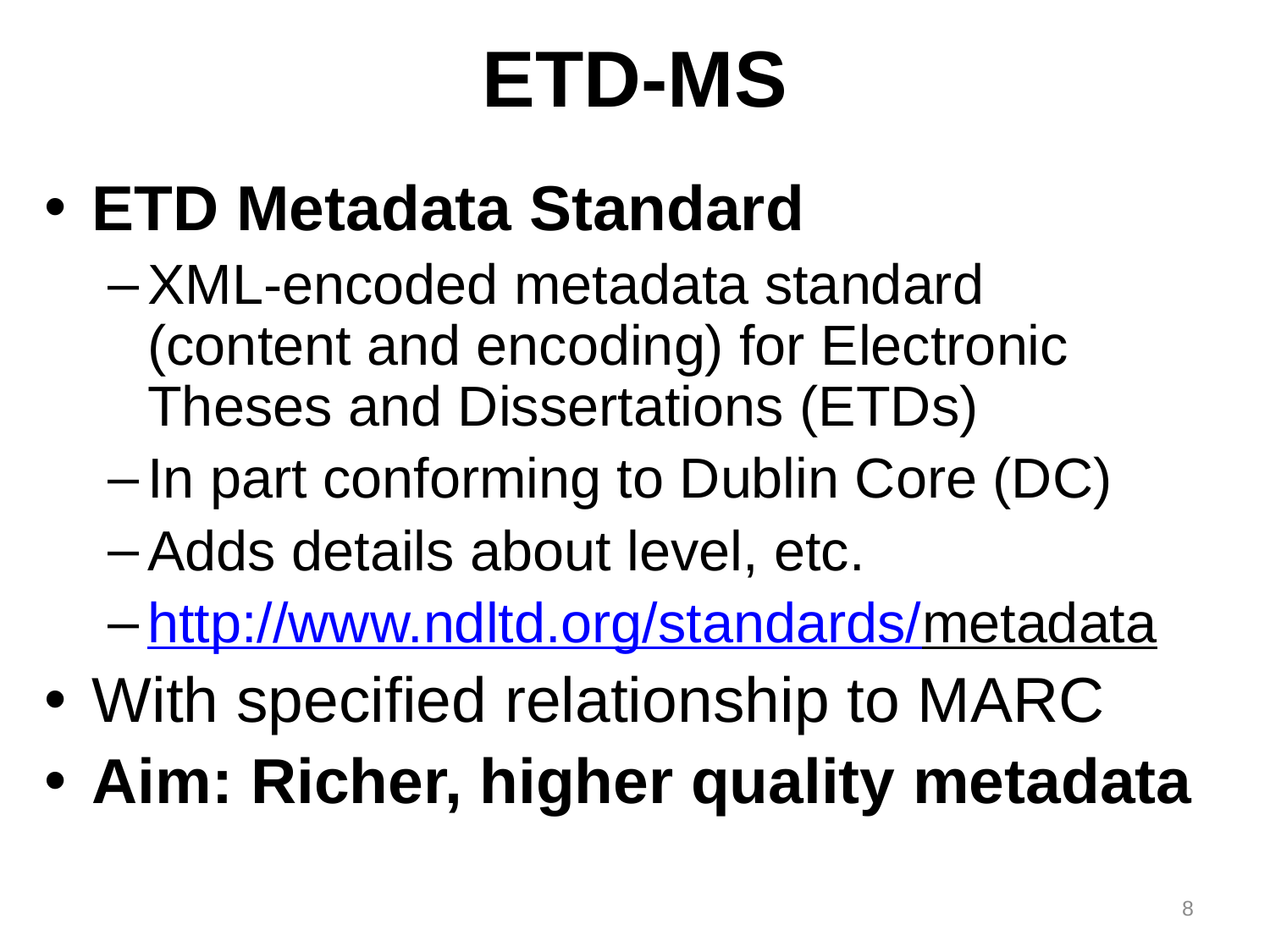

# ETD-MS
ETD Metadata Standard
XML-encoded metadata standard (content and encoding) for Electronic Theses and Dissertations (ETDs)
In part conforming to Dublin Core (DC)
Adds details about level, etc.
http://www.ndltd.org/standards/metadata
With specified relationship to MARC
Aim: Richer, higher quality metadata
8